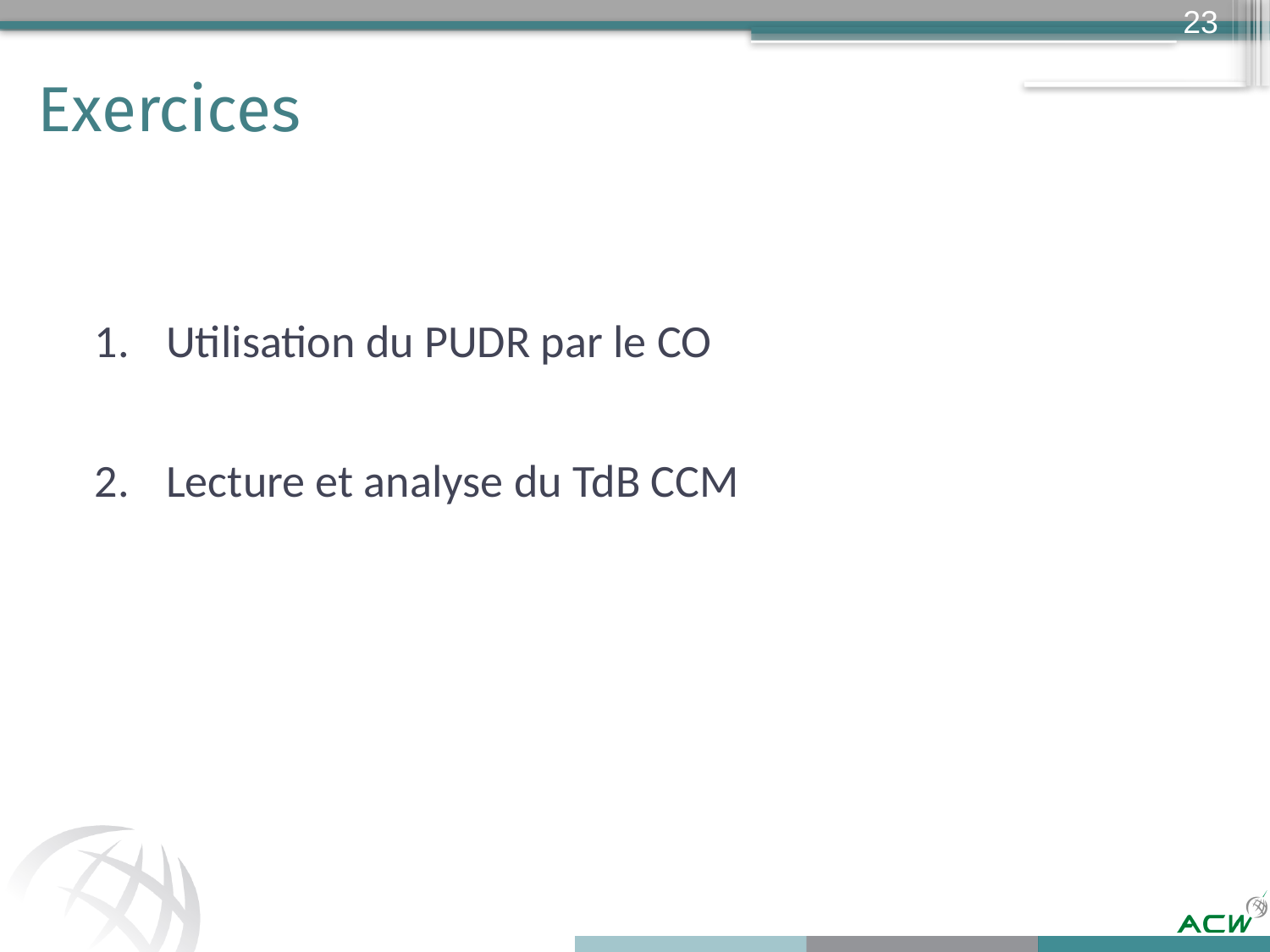

23
# Exercices

Utilisation du PUDR par le CO

Lecture et analyse du TdB CCM